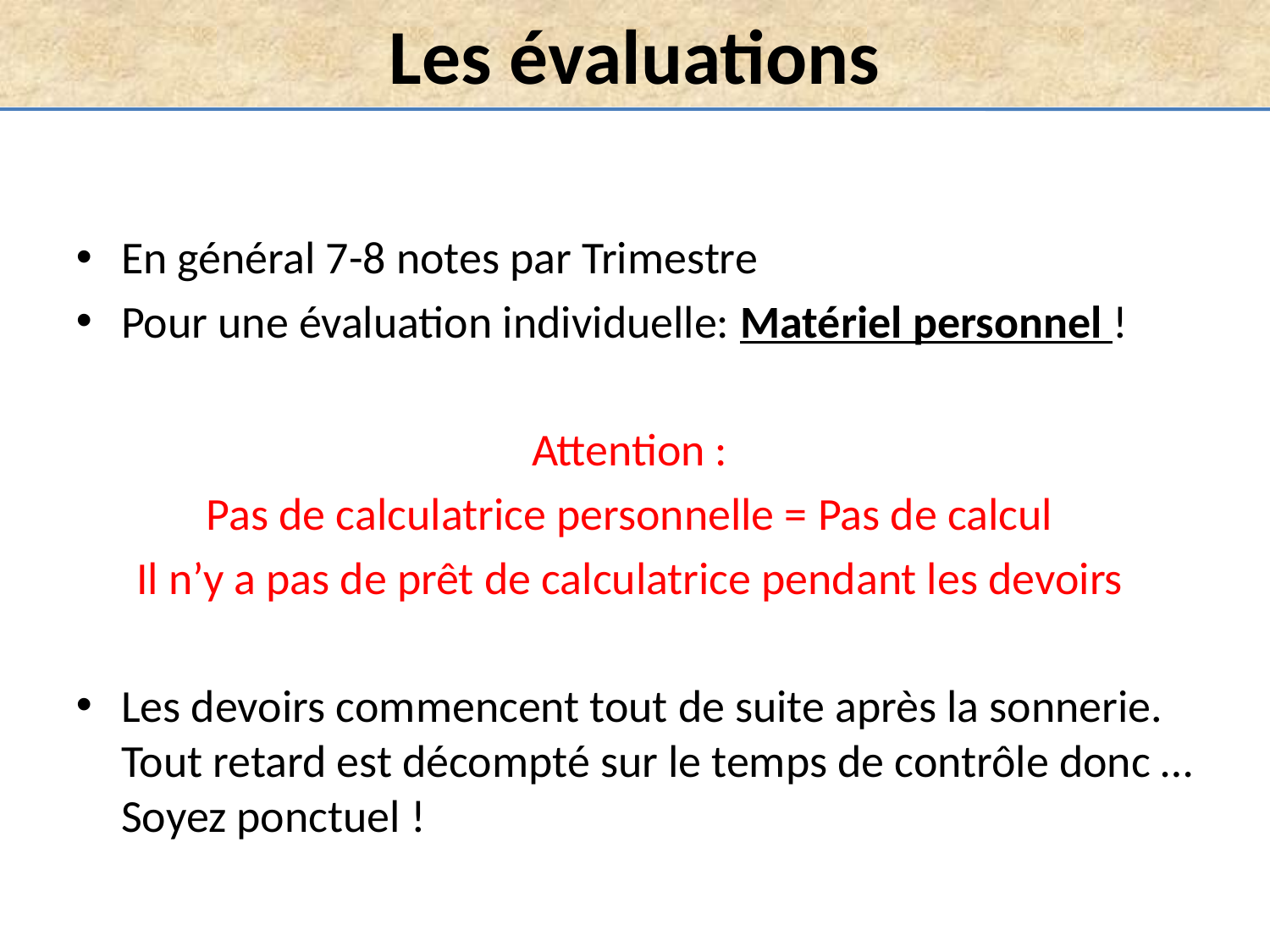

Les évaluations

En général 7-8 notes par Trimestre
Pour une évaluation individuelle: Matériel personnel !

Attention :
Pas de calculatrice personnelle = Pas de calcul
Il n’y a pas de prêt de calculatrice pendant les devoirs

Les devoirs commencent tout de suite après la sonnerie. Tout retard est décompté sur le temps de contrôle donc … Soyez ponctuel !